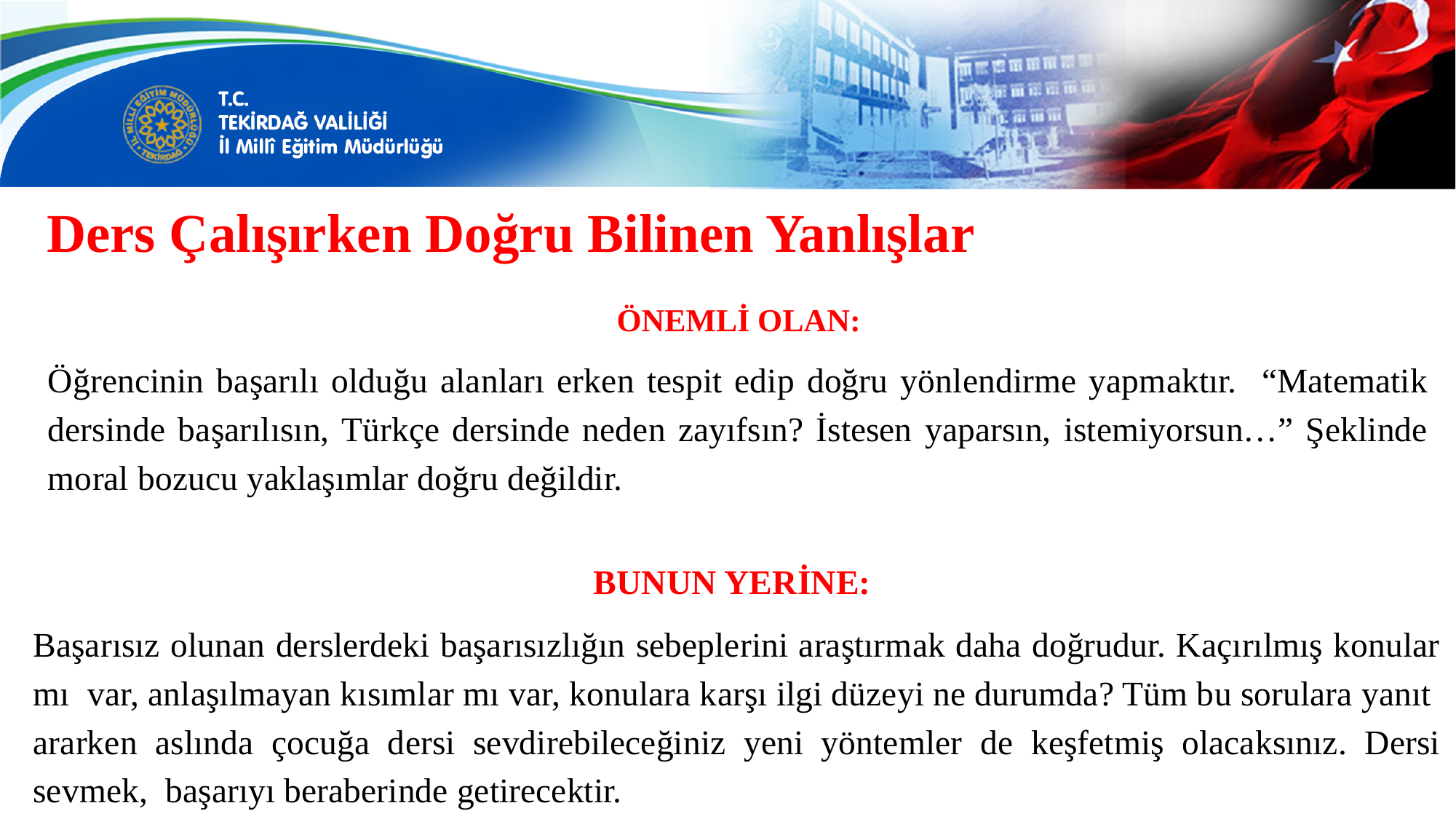

# Ders Çalışırken Doğru Bilinen Yanlışlar
ÖNEMLİ OLAN:
Öğrencinin başarılı olduğu alanları erken tespit edip doğru yönlendirme yapmaktır.  “Matematik dersinde başarılısın, Türkçe dersinde neden zayıfsın? İstesen yaparsın, istemiyorsun…” Şeklinde moral bozucu yaklaşımlar doğru değildir.

BUNUN YERİNE:
Başarısız olunan derslerdeki başarısızlığın sebeplerini araştırmak daha doğrudur. Kaçırılmış konular mı  var, anlaşılmayan kısımlar mı var, konulara karşı ilgi düzeyi ne durumda? Tüm bu sorulara yanıt  ararken aslında çocuğa dersi sevdirebileceğiniz yeni yöntemler de keşfetmiş olacaksınız. Dersi sevmek,  başarıyı beraberinde getirecektir.